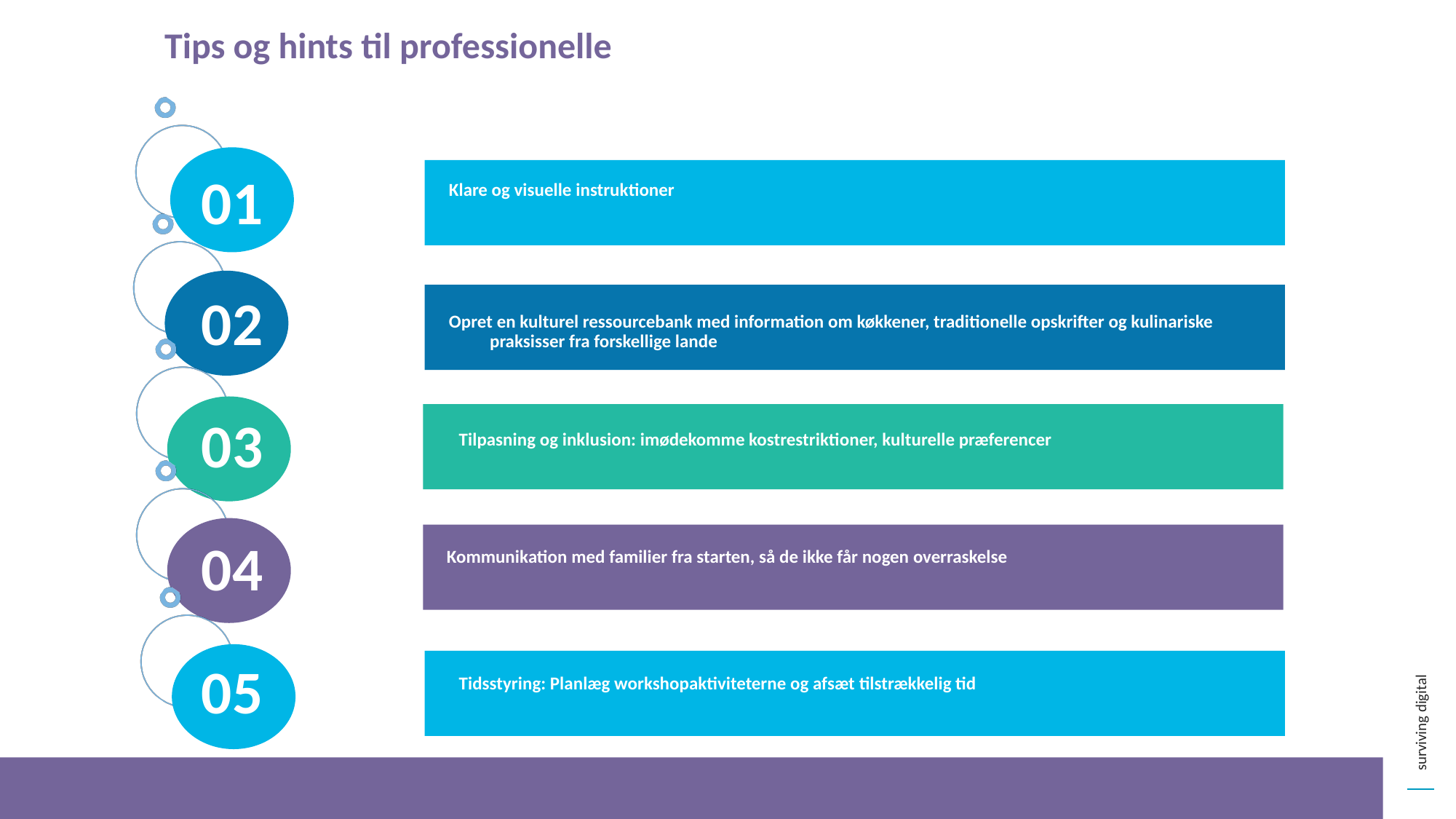

Tips og hints til professionelle
01
Klare og visuelle instruktioner
02
Opret en kulturel ressourcebank med information om køkkener, traditionelle opskrifter og kulinariske praksisser fra forskellige lande
03
Tilpasning og inklusion: imødekomme kostrestriktioner, kulturelle præferencer
04
Kommunikation med familier fra starten, så de ikke får nogen overraskelse
05
Tidsstyring: Planlæg workshopaktiviteterne og afsæt tilstrækkelig tid